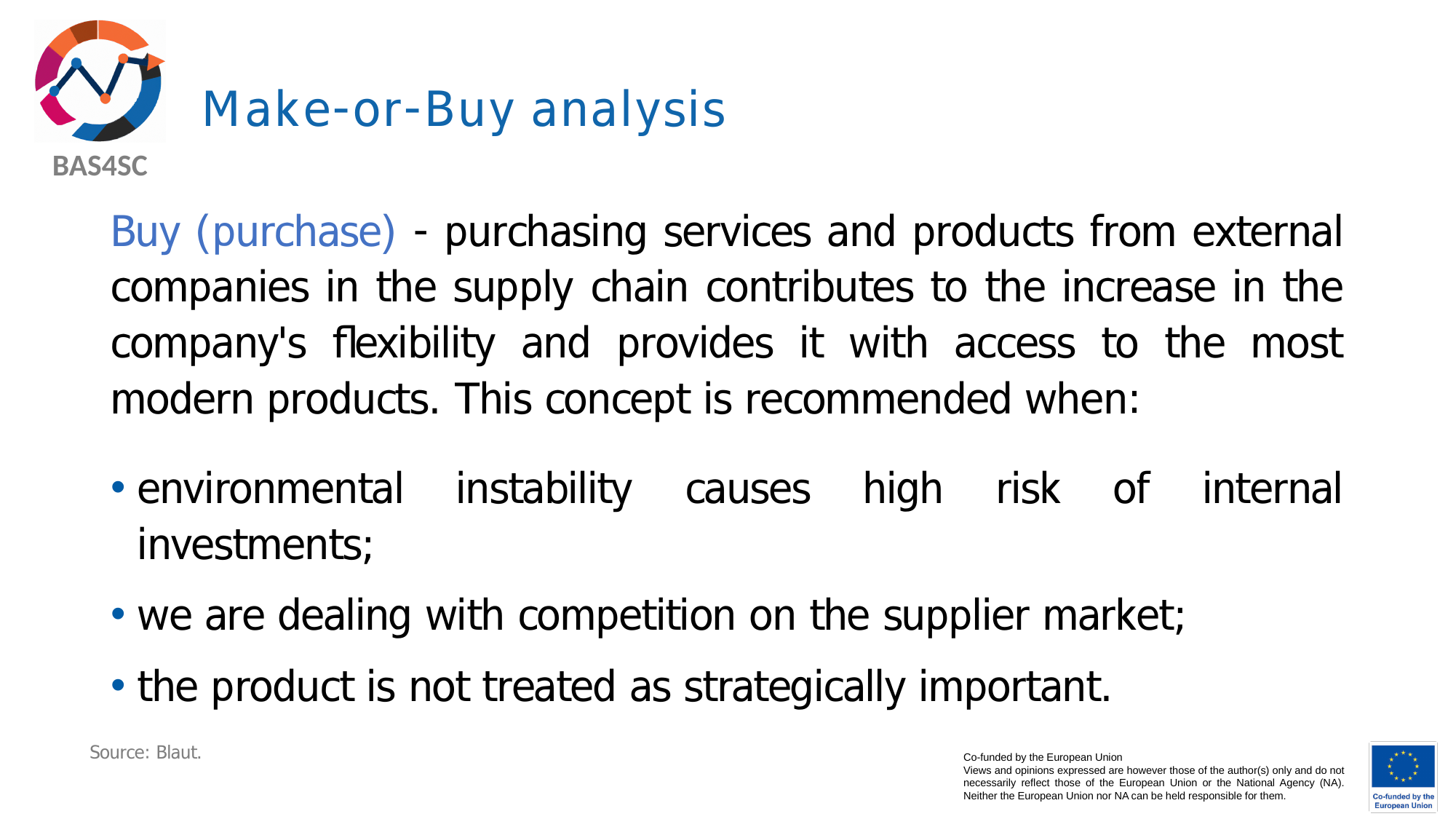

# Make-or-Buy analysis
Buy (purchase) - purchasing services and products from external companies in the supply chain contributes to the increase in the company's flexibility and provides it with access to the most modern products. This concept is recommended when:
environmental instability causes high risk of internal investments;
we are dealing with competition on the supplier market;
the product is not treated as strategically important.
Source: Blaut.